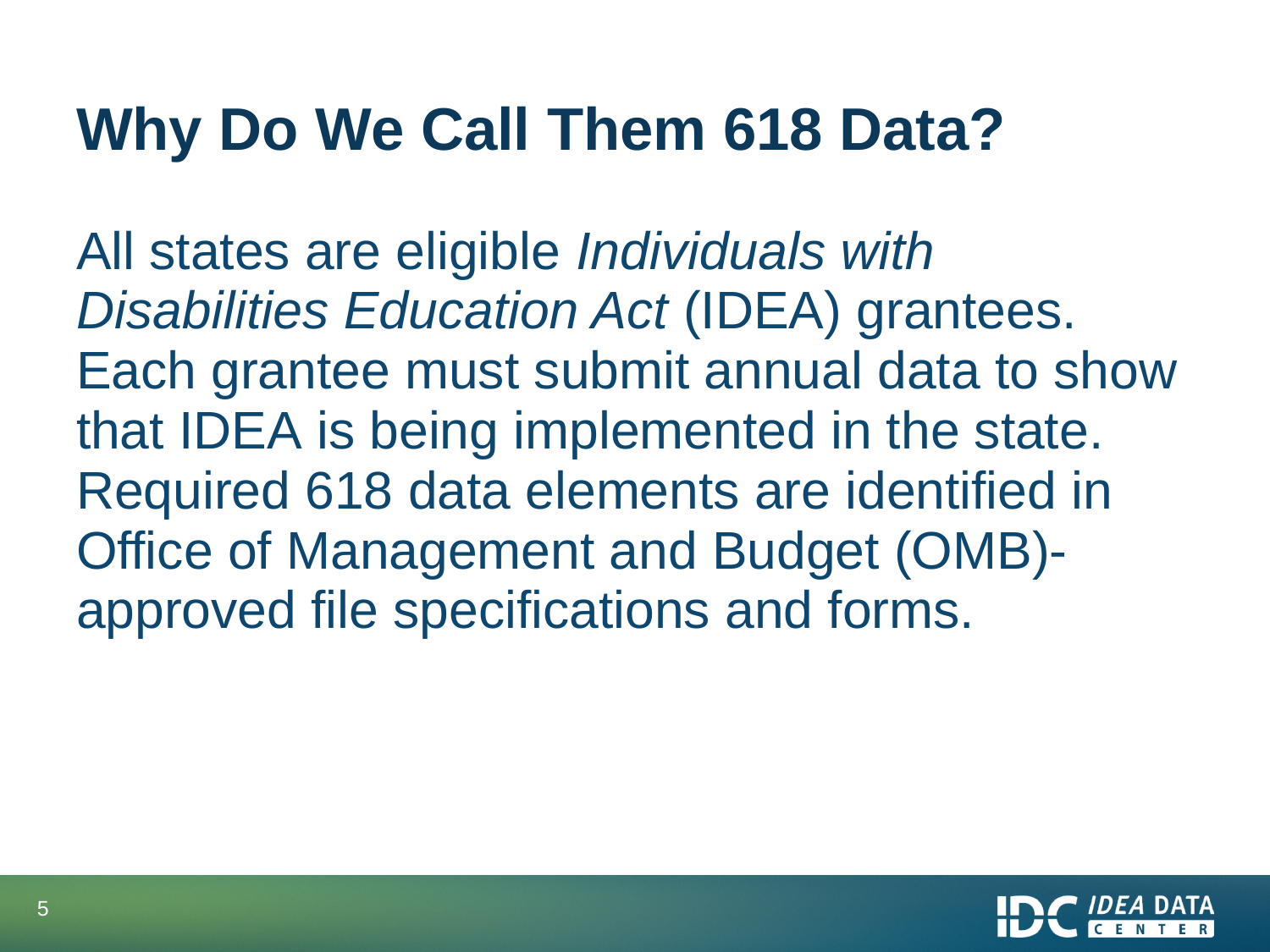

# Why Do We Call Them 618 Data?
All states are eligible Individuals with Disabilities Education Act (IDEA) grantees. Each grantee must submit annual data to show that IDEA is being implemented in the state. Required 618 data elements are identified in Office of Management and Budget (OMB)-approved file specifications and forms.

5